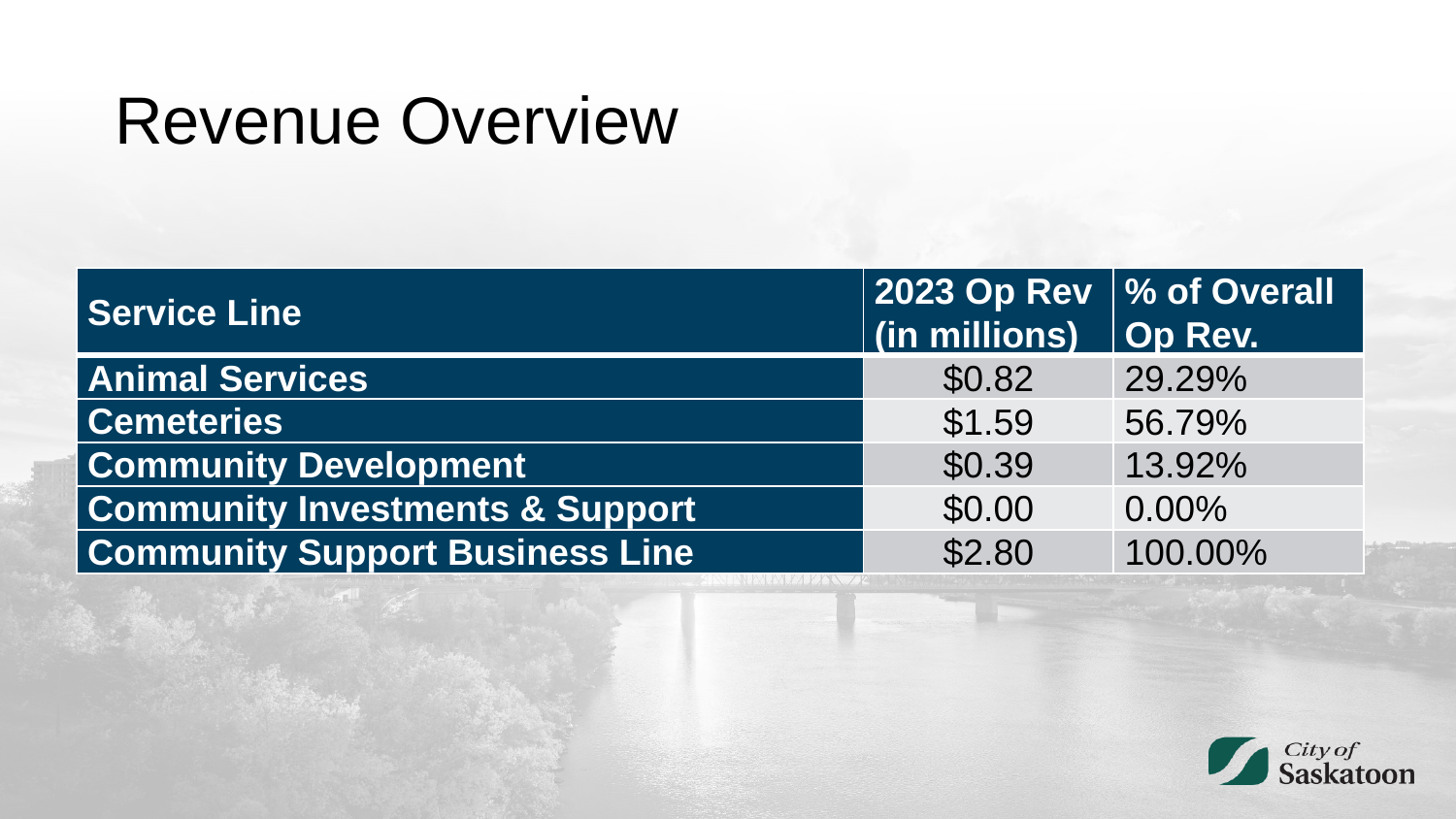

# Revenue Overview
| Service Line | 2023 Op Rev (in millions) | % of Overall Op Rev. |
| --- | --- | --- |
| Animal Services | $0.82 | 29.29% |
| Cemeteries | $1.59 | 56.79% |
| Community Development | $0.39 | 13.92% |
| Community Investments & Support | $0.00 | 0.00% |
| Community Support Business Line | $2.80 | 100.00% |